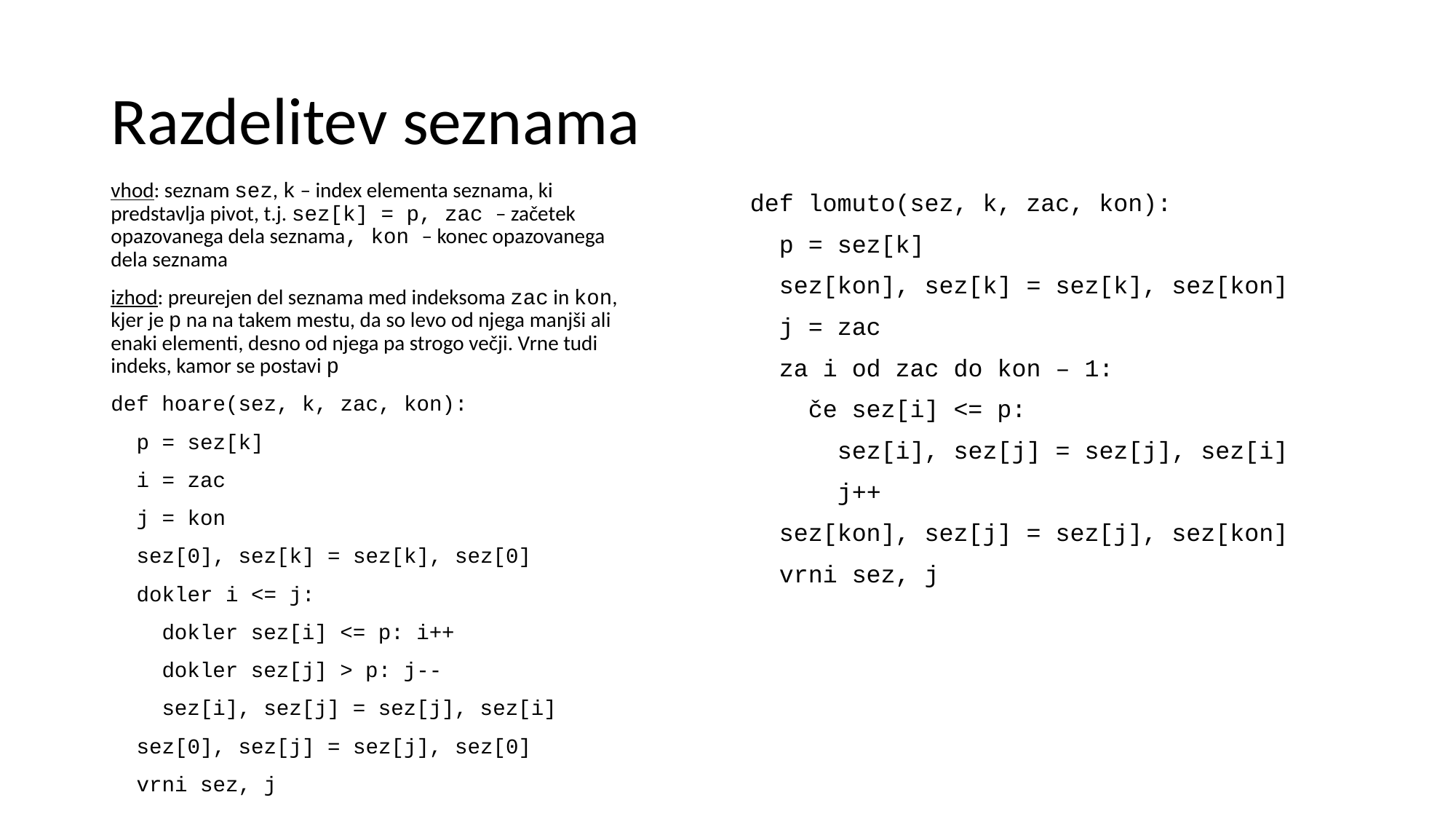

# Razdelitev seznama
vhod: seznam sez, k – index elementa seznama, ki predstavlja pivot, t.j. sez[k] = p, zac – začetek opazovanega dela seznama, kon – konec opazovanega dela seznama
izhod: preurejen del seznama med indeksoma zac in kon, kjer je p na na takem mestu, da so levo od njega manjši ali enaki elementi, desno od njega pa strogo večji. Vrne tudi indeks, kamor se postavi p
def hoare(sez, k, zac, kon):
  p = sez[k]
  i = zac
  j = kon
  sez[0], sez[k] = sez[k], sez[0]
  dokler i <= j:
    dokler sez[i] <= p: i++
    dokler sez[j] > p: j--
    sez[i], sez[j] = sez[j], sez[i]
  sez[0], sez[j] = sez[j], sez[0]
  vrni sez, j
def lomuto(sez, k, zac, kon):
  p = sez[k]
  sez[kon], sez[k] = sez[k], sez[kon]
  j = zac
  za i od zac do kon – 1:
    če sez[i] <= p:
      sez[i], sez[j] = sez[j], sez[i]
      j++
  sez[kon], sez[j] = sez[j], sez[kon]
  vrni sez, j